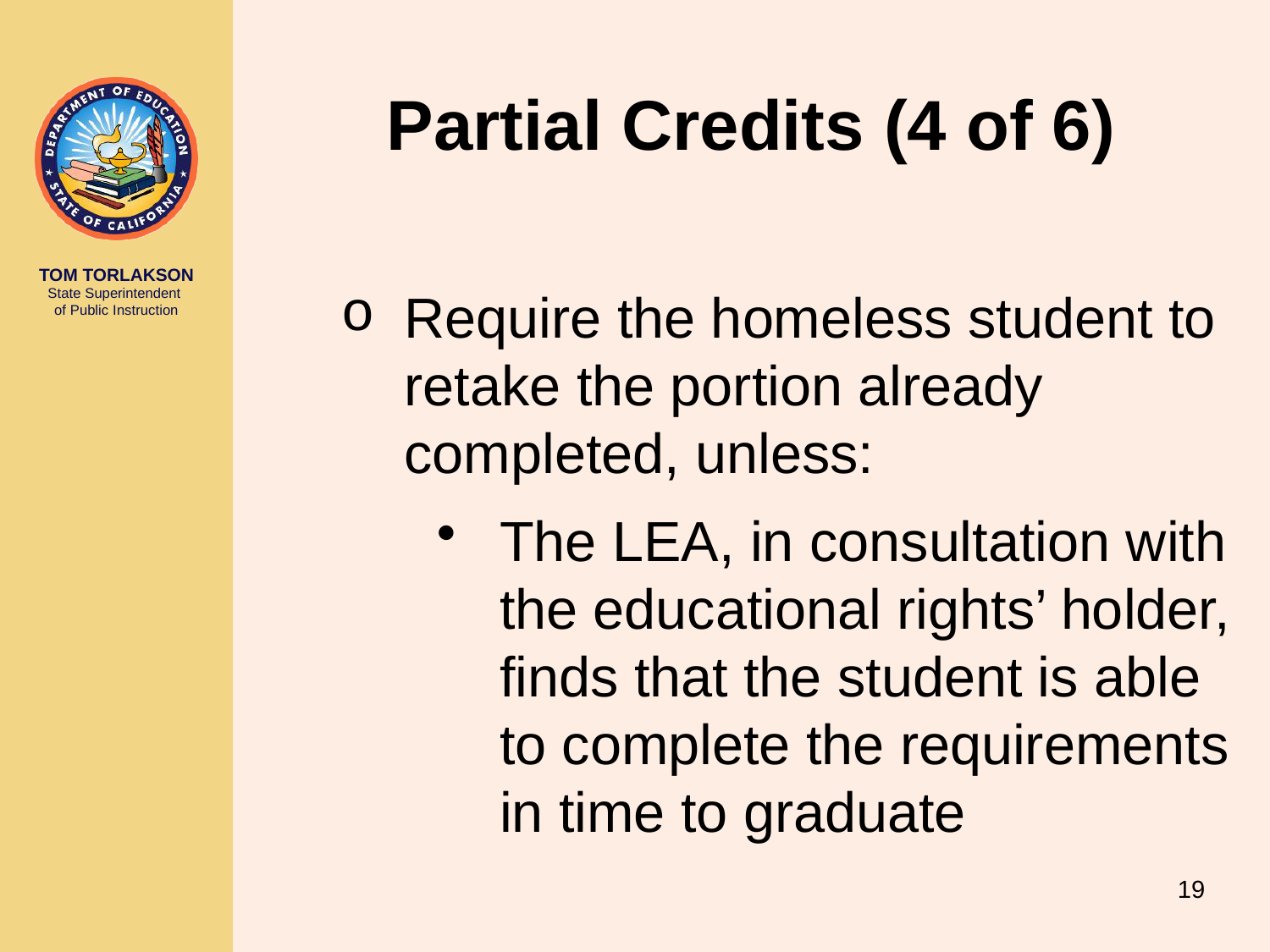

Partial Credits (4 of 6)
Require the homeless student to retake the portion already completed, unless:
The LEA, in consultation with the educational rights’ holder, finds that the student is able to complete the requirements in time to graduate
19